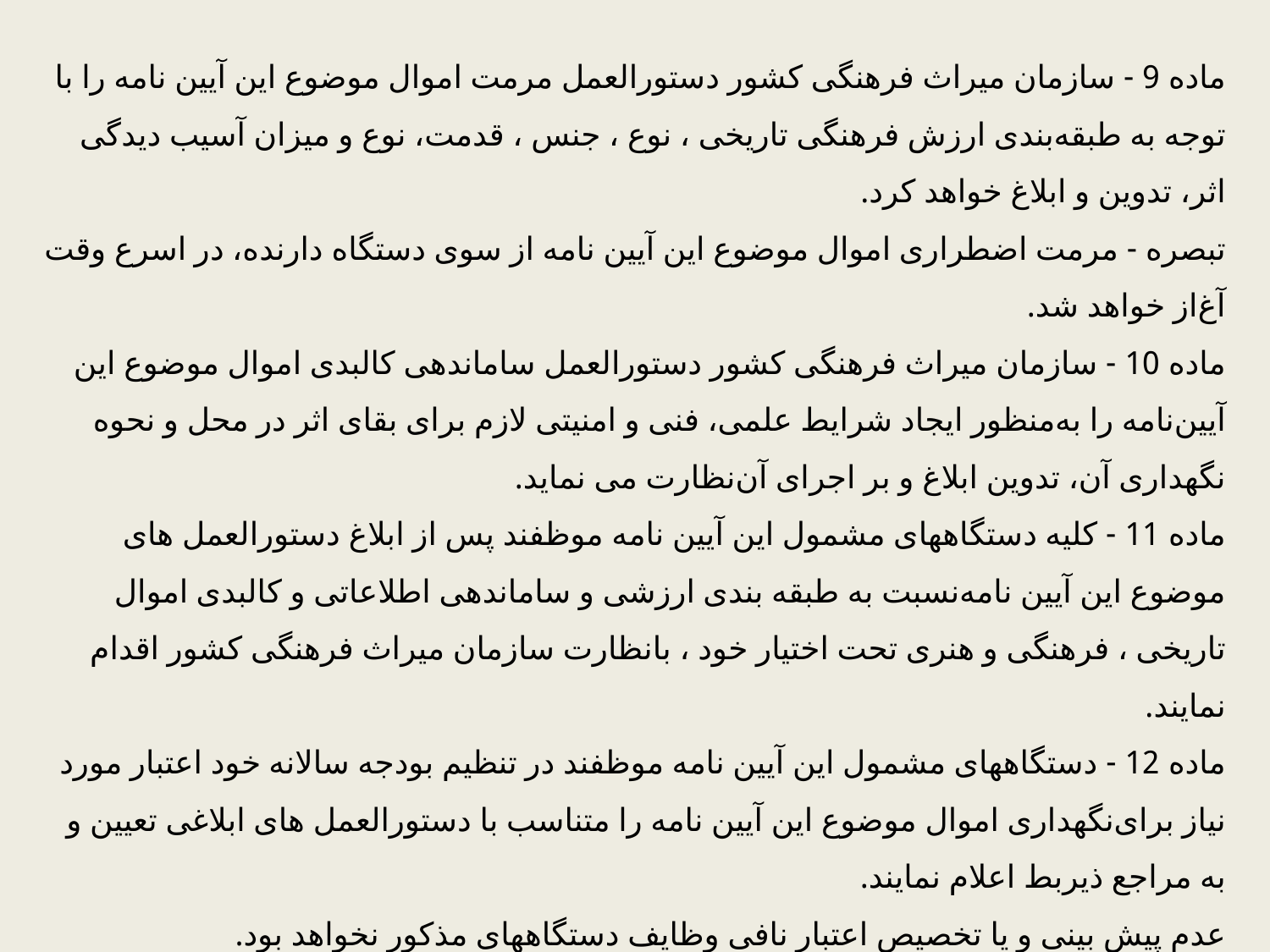

‌ماده 9 - ‌سازمان میراث فرهنگی کشور دستورالعمل مرمت اموال موضوع این آیین نامه را با توجه به طبقه‌بندی ارزش فرهنگی تاریخی ، نوع ، جنس ، قدمت، نوع و میزان آسیب دیدگی اثر، تدوین و ابلاغ خواهد کرد.
‌تبصره - ‌مرمت اضطراری اموال موضوع این آیین نامه از سوی دستگاه دارنده، در اسرع وقت آغ‌از خواهد شد.
‌ماده 10 - ‌سازمان میراث فرهنگی کشور دستورالعمل ساماندهی کالبدی اموال موضوع این آیین‌نامه را به‌منظور ایجاد شرایط علمی، فنی و امنیتی لازم برای بقای اثر در محل و نحوه نگهداری آن، تدوین ابلاغ و بر اجرای آن‌نظارت می نماید.
‌ماده 11 - ‌کلیه دستگاههای مشمول این آیین نامه موظفند پس از ابلاغ دستورالعمل های موضوع این آیین نامه‌نسبت به طبقه بندی ارزشی و ساماندهی اطلاعاتی و کالبدی اموال تاریخی ، فرهنگی و هنری تحت اختیار خود ، با‌نظارت سازمان میراث فرهنگی کشور اقدام نمایند.
‌ماده 12 - ‌دستگاههای مشمول این آیین نامه موظفند در تنظیم بودجه سالانه خود اعتبار مورد نیاز برای‌نگهداری اموال موضوع این آیین نامه را متناسب با دستورالعمل های ابلاغی تعیین و به مراجع ذیربط اعلام نمایند.
‌عدم پیش بینی و یا تخصیص اعتبار نافی وظایف دستگاههای مذکور نخواهد بود.
‌ماده 13 - ‌مرمت اموال موضوع این آیین نامه بر عهده دستگاه دارنده آن خواهد بود.
‌دستگاههای مشمول این آیین نامه مکلفند ساختار تشکیلاتی مناسب را جهت ایجاد آزمایشگاه یاکارگاه‌مرمت،‌ حسب مورد پیش بینی و به سازمان مدیریت و برنامه ریزی کشور پیشنهاد نمایند.